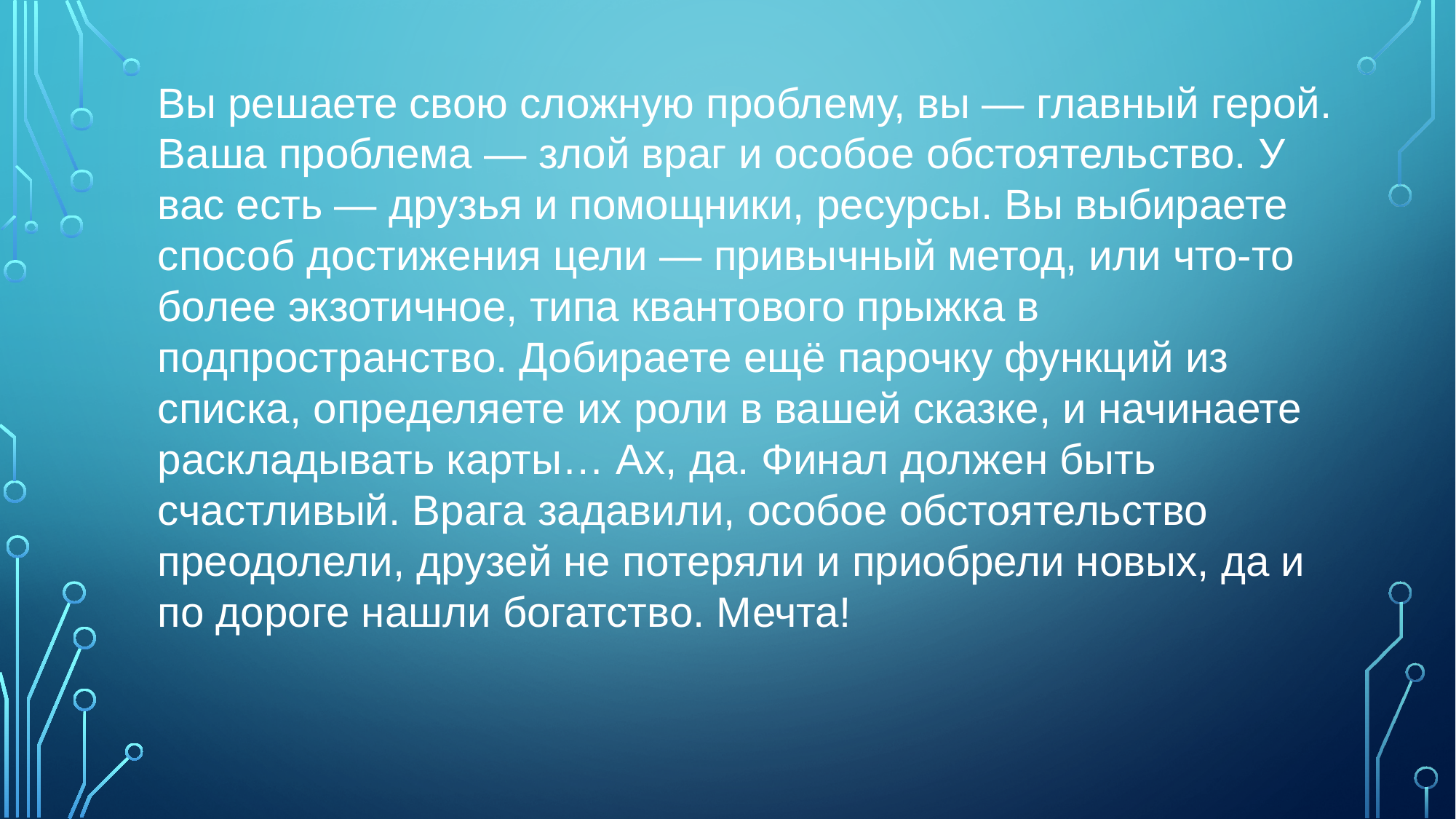

Вы решаете свою сложную проблему, вы — главный герой. Ваша проблема — злой враг и особое обстоятельство. У вас есть — друзья и помощники, ресурсы. Вы выбираете способ достижения цели — привычный метод, или что-то более экзотичное, типа квантового прыжка в подпространство. Добираете ещё парочку функций из списка, определяете их роли в вашей сказке, и начинаете раскладывать карты… Ах, да. Финал должен быть счастливый. Врага задавили, особое обстоятельство преодолели, друзей не потеряли и приобрели новых, да и по дороге нашли богатство. Мечта!